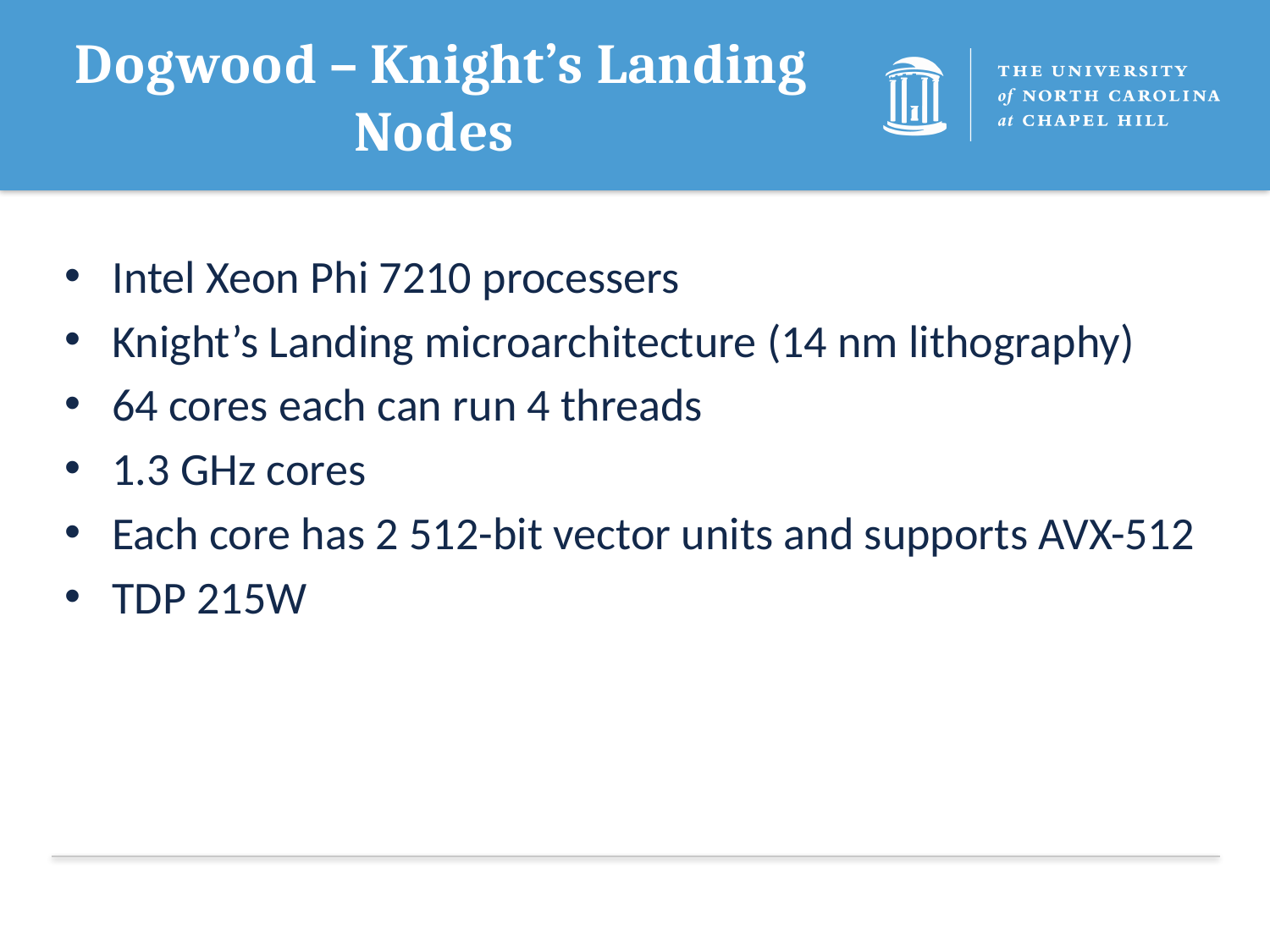

# Dogwood – Knight’s Landing Nodes
Intel Xeon Phi 7210 processers
Knight’s Landing microarchitecture (14 nm lithography)
64 cores each can run 4 threads
1.3 GHz cores
Each core has 2 512-bit vector units and supports AVX-512
TDP 215W